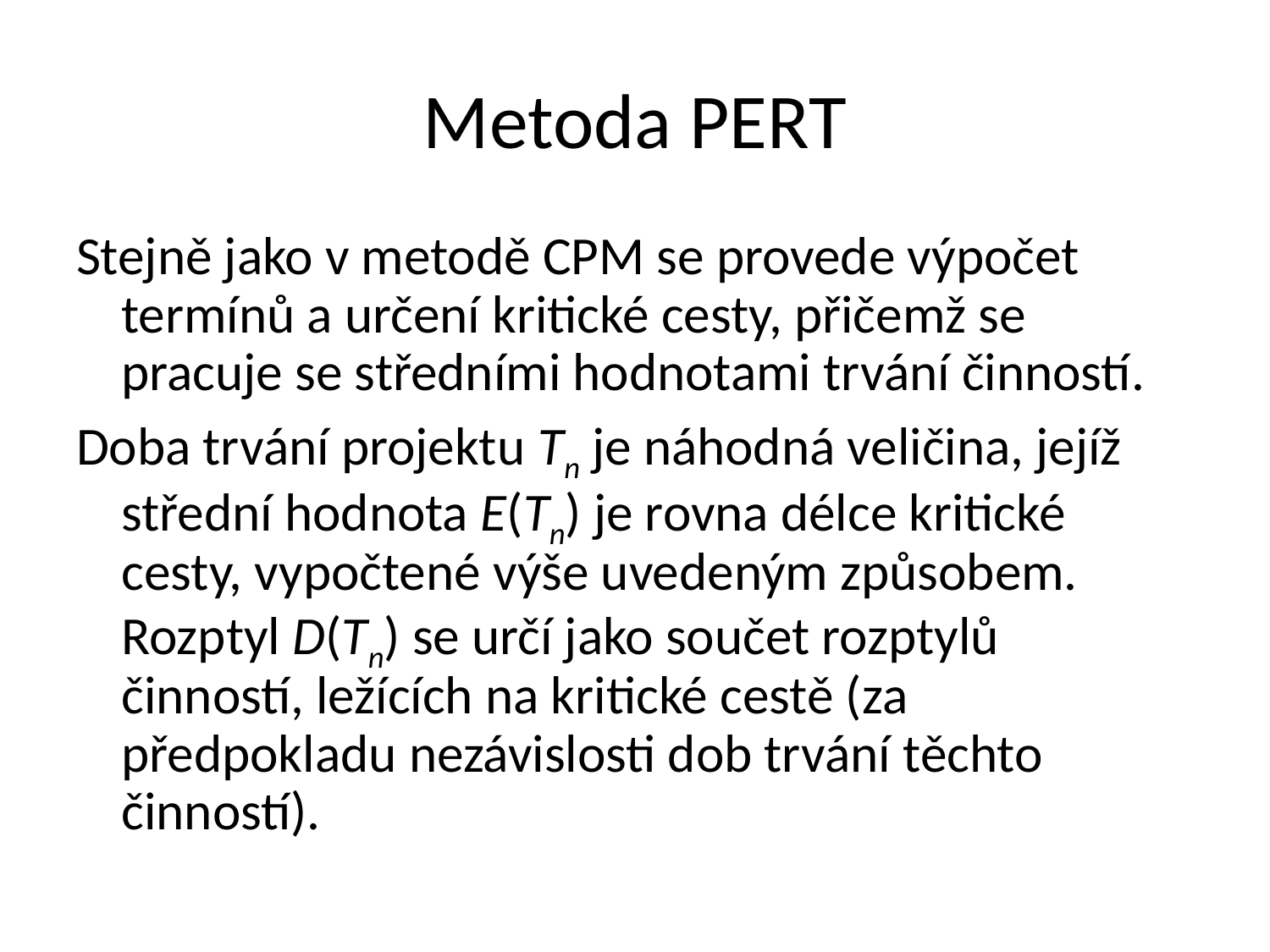

# Metoda PERT
Stejně jako v metodě CPM se provede výpočet termínů a určení kritické cesty, přičemž se pracuje se středními hodnotami trvání činností.
Doba trvání projektu Tn je náhodná veličina, jejíž střední hodnota E(Tn) je rovna délce kritické cesty, vypočtené výše uvedeným způsobem. Rozptyl D(Tn) se určí jako součet rozptylů činností, ležících na kritické cestě (za předpokladu nezávislosti dob trvání těchto činností).